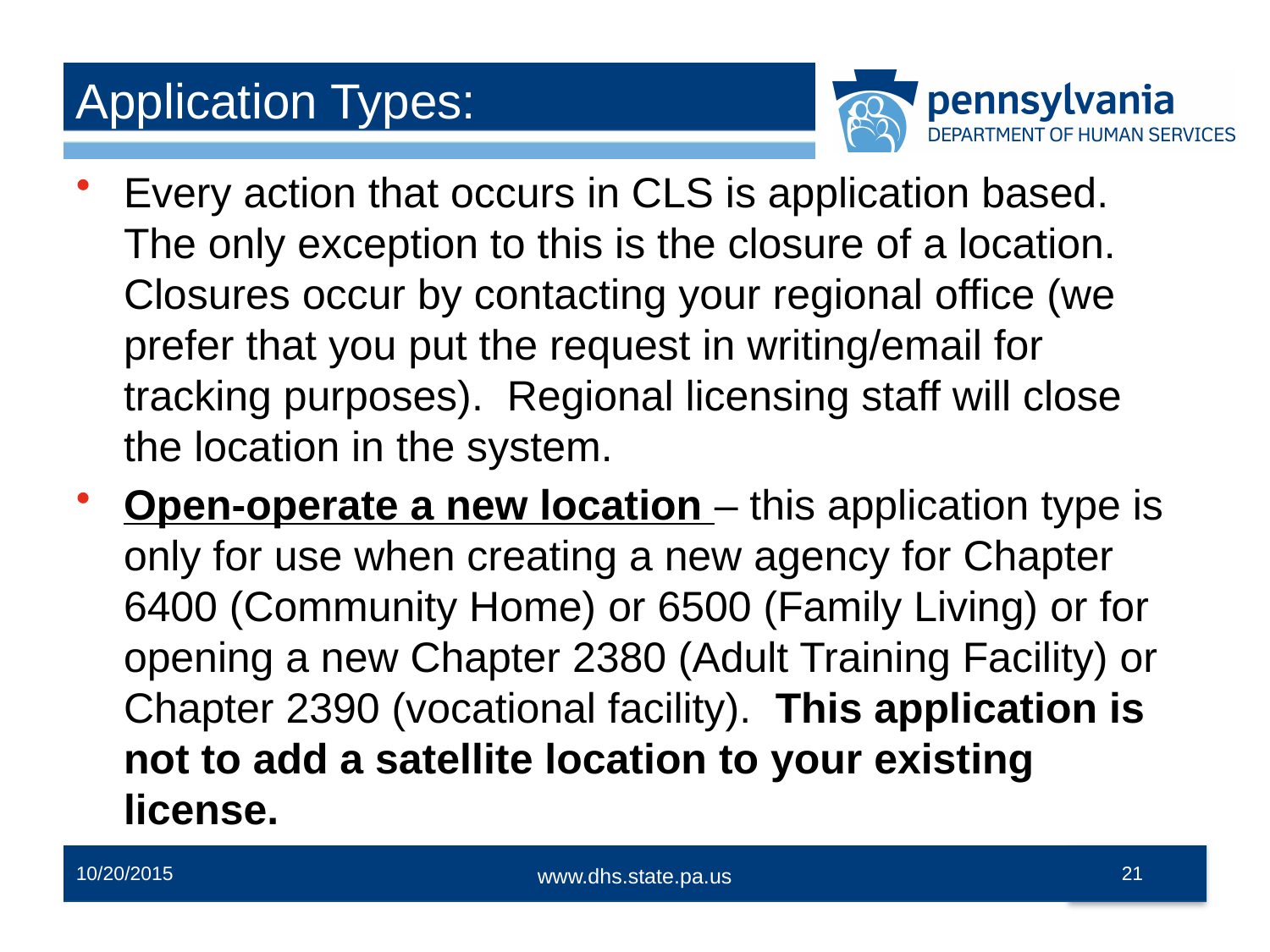

# Application Types:
Every action that occurs in CLS is application based.  The only exception to this is the closure of a location.  Closures occur by contacting your regional office (we prefer that you put the request in writing/email for tracking purposes).  Regional licensing staff will close the location in the system.
Open-operate a new location – this application type is only for use when creating a new agency for Chapter 6400 (Community Home) or 6500 (Family Living) or for opening a new Chapter 2380 (Adult Training Facility) or Chapter 2390 (vocational facility).  This application is not to add a satellite location to your existing license.

10/20/2015
21